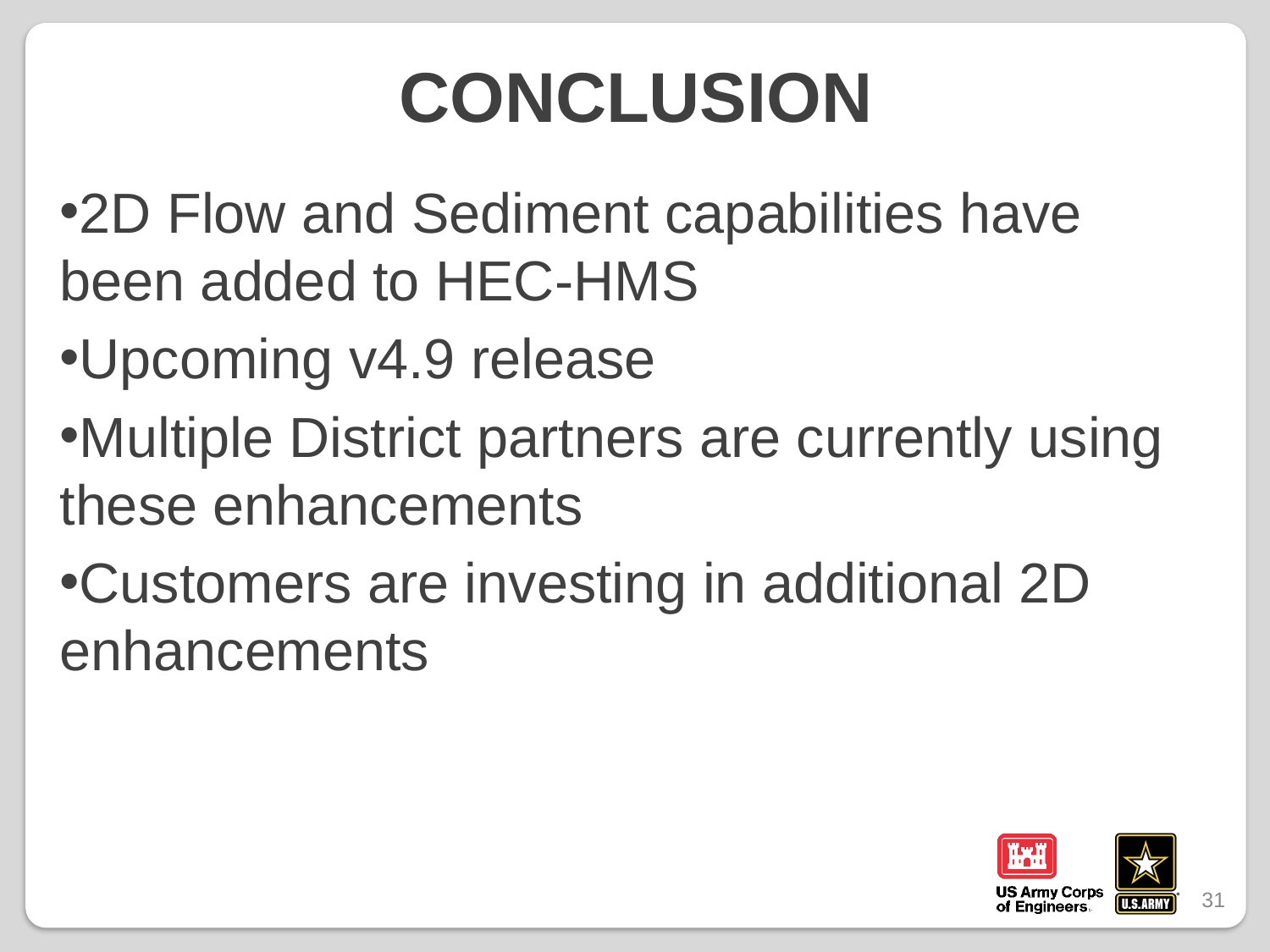

# Conclusion
2D Flow and Sediment capabilities have been added to HEC-HMS
Upcoming v4.9 release
Multiple District partners are currently using these enhancements
Customers are investing in additional 2D enhancements
31